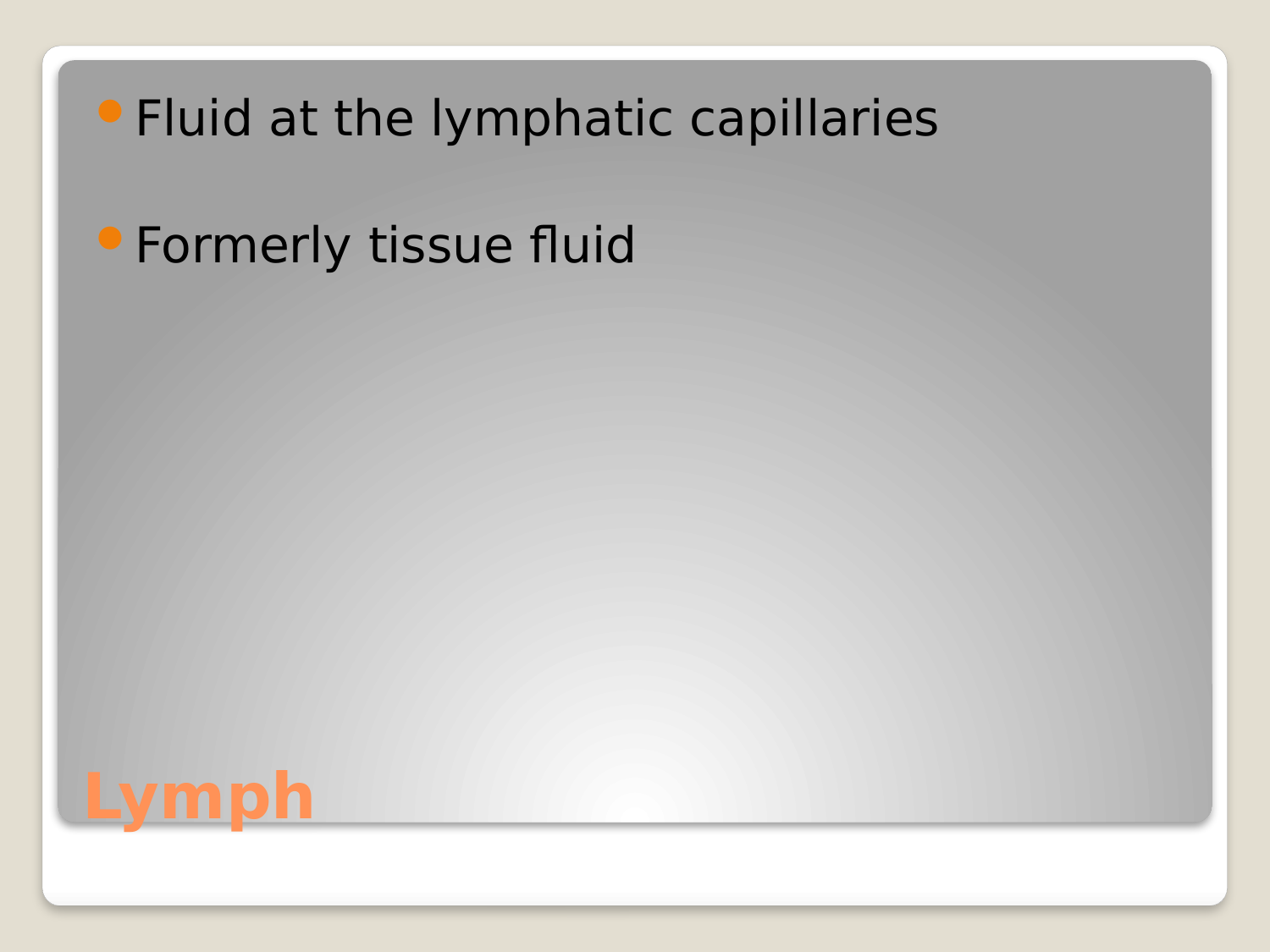

Fluid at the lymphatic capillaries

Formerly tissue fluid
# Lymph